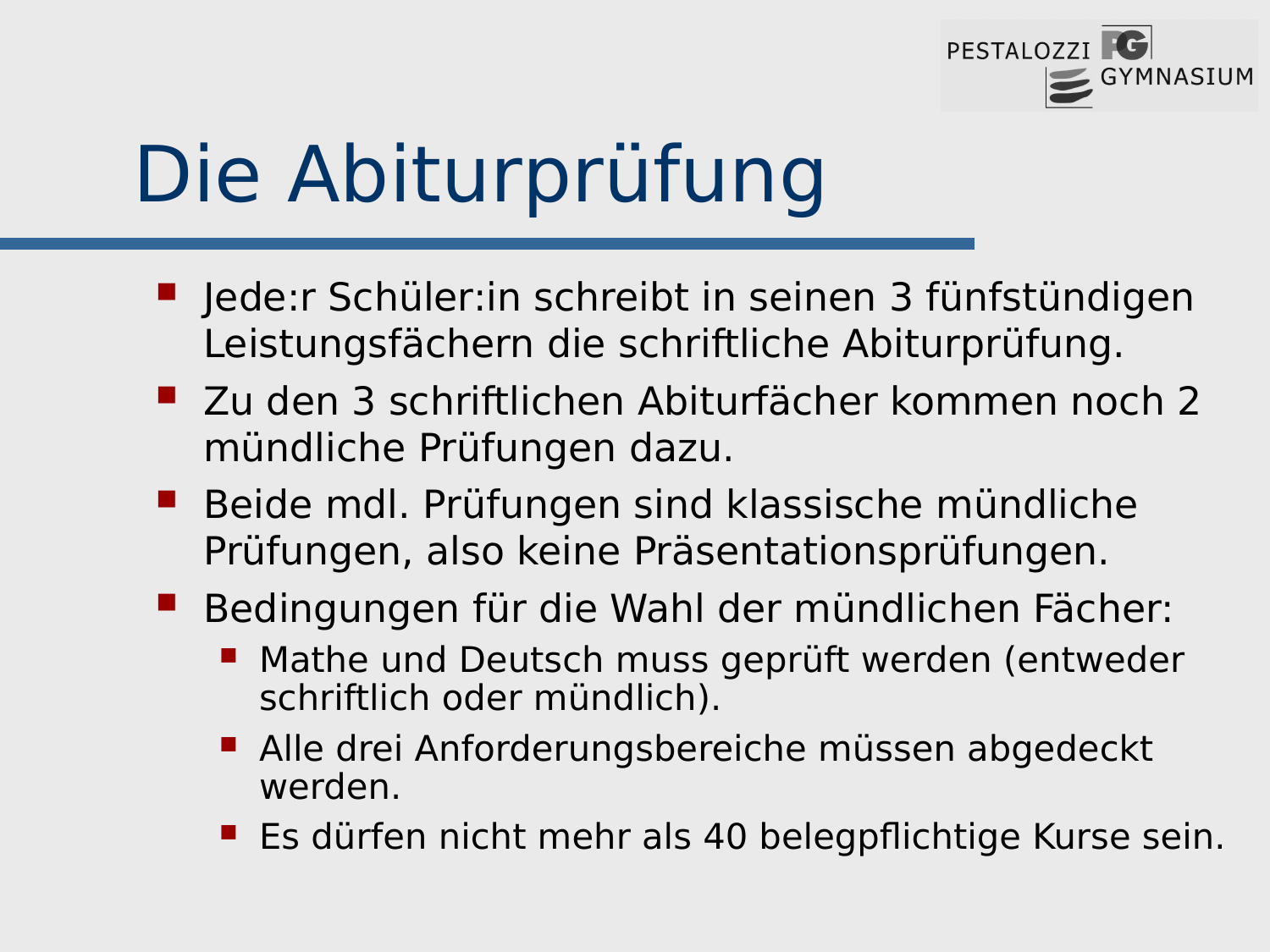

# Die Abiturprüfung
Jede:r Schüler:in schreibt in seinen 3 fünfstündigen Leistungsfächern die schriftliche Abiturprüfung.
Zu den 3 schriftlichen Abiturfächer kommen noch 2 mündliche Prüfungen dazu.
Beide mdl. Prüfungen sind klassische mündliche Prüfungen, also keine Präsentationsprüfungen.
Bedingungen für die Wahl der mündlichen Fächer:
Mathe und Deutsch muss geprüft werden (entweder schriftlich oder mündlich).
Alle drei Anforderungsbereiche müssen abgedeckt werden.
Es dürfen nicht mehr als 40 belegpflichtige Kurse sein.